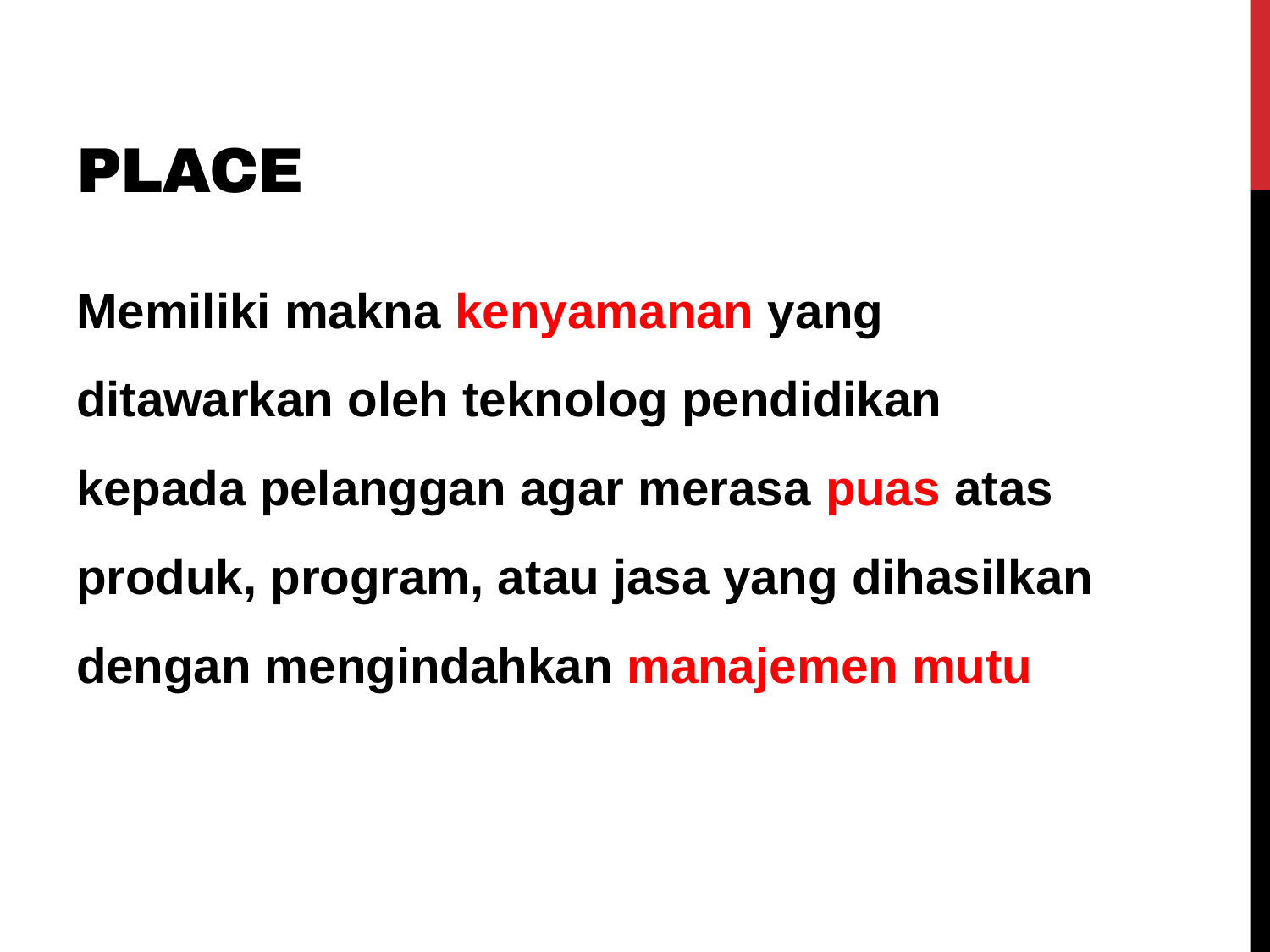

# Place
Memiliki makna kenyamanan yang ditawarkan oleh teknolog pendidikan kepada pelanggan agar merasa puas atas produk, program, atau jasa yang dihasilkan dengan mengindahkan manajemen mutu